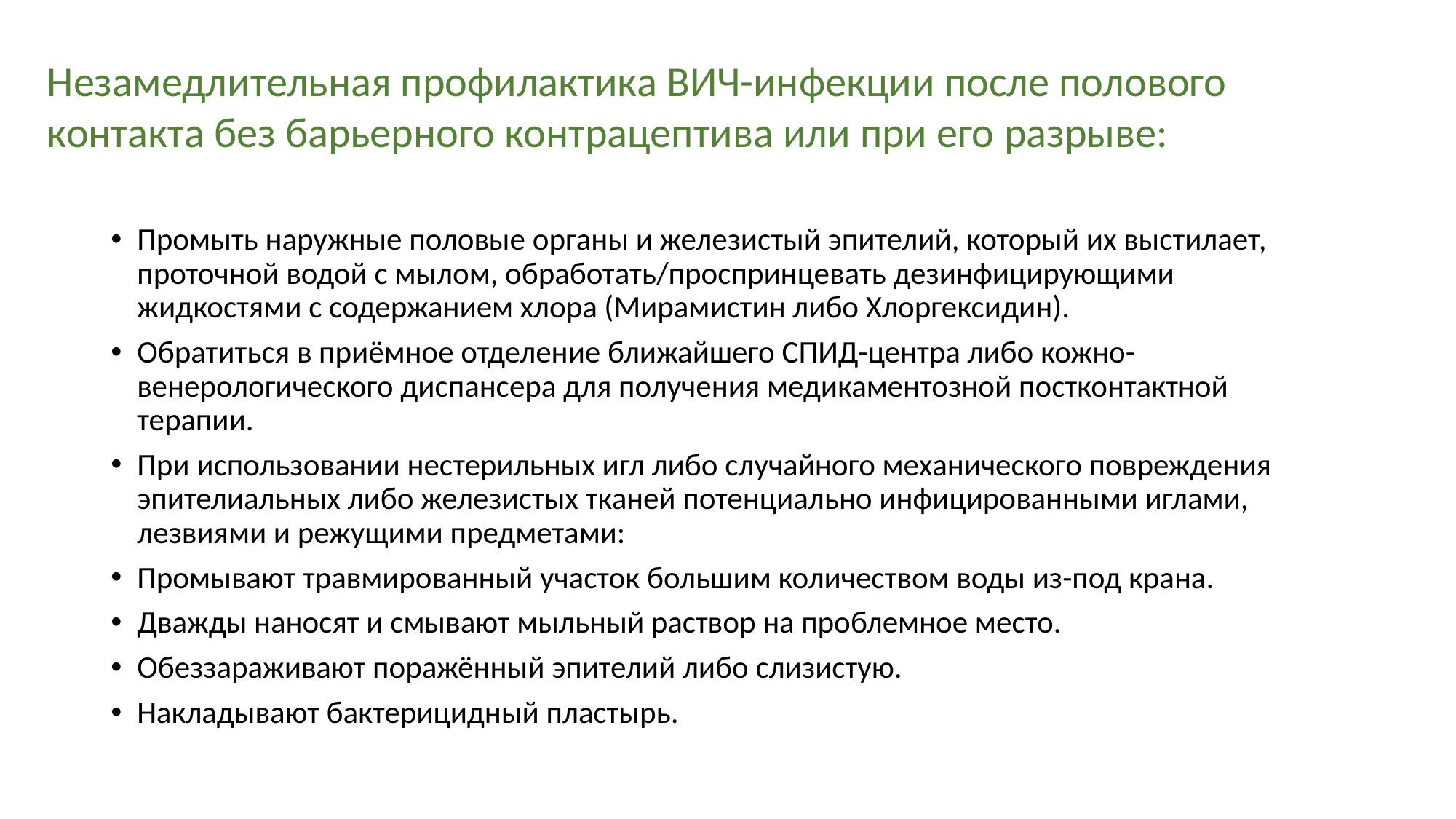

Незамедлительная профилактика ВИЧ-инфекции после полового контакта без барьерного контрацептива или при его разрыве:
Промыть наружные половые органы и железистый эпителий, который их выстилает, проточной водой с мылом, обработать/проспринцевать дезинфицирующими жидкостями с содержанием хлора (Мирамистин либо Хлоргексидин).
Обратиться в приёмное отделение ближайшего СПИД-центра либо кожно-венерологического диспансера для получения медикаментозной постконтактной терапии.
При использовании нестерильных игл либо случайного механического повреждения эпителиальных либо железистых тканей потенциально инфицированными иглами, лезвиями и режущими предметами:
Промывают травмированный участок большим количеством воды из-под крана.
Дважды наносят и смывают мыльный раствор на проблемное место.
Обеззараживают поражённый эпителий либо слизистую.
Накладывают бактерицидный пластырь.